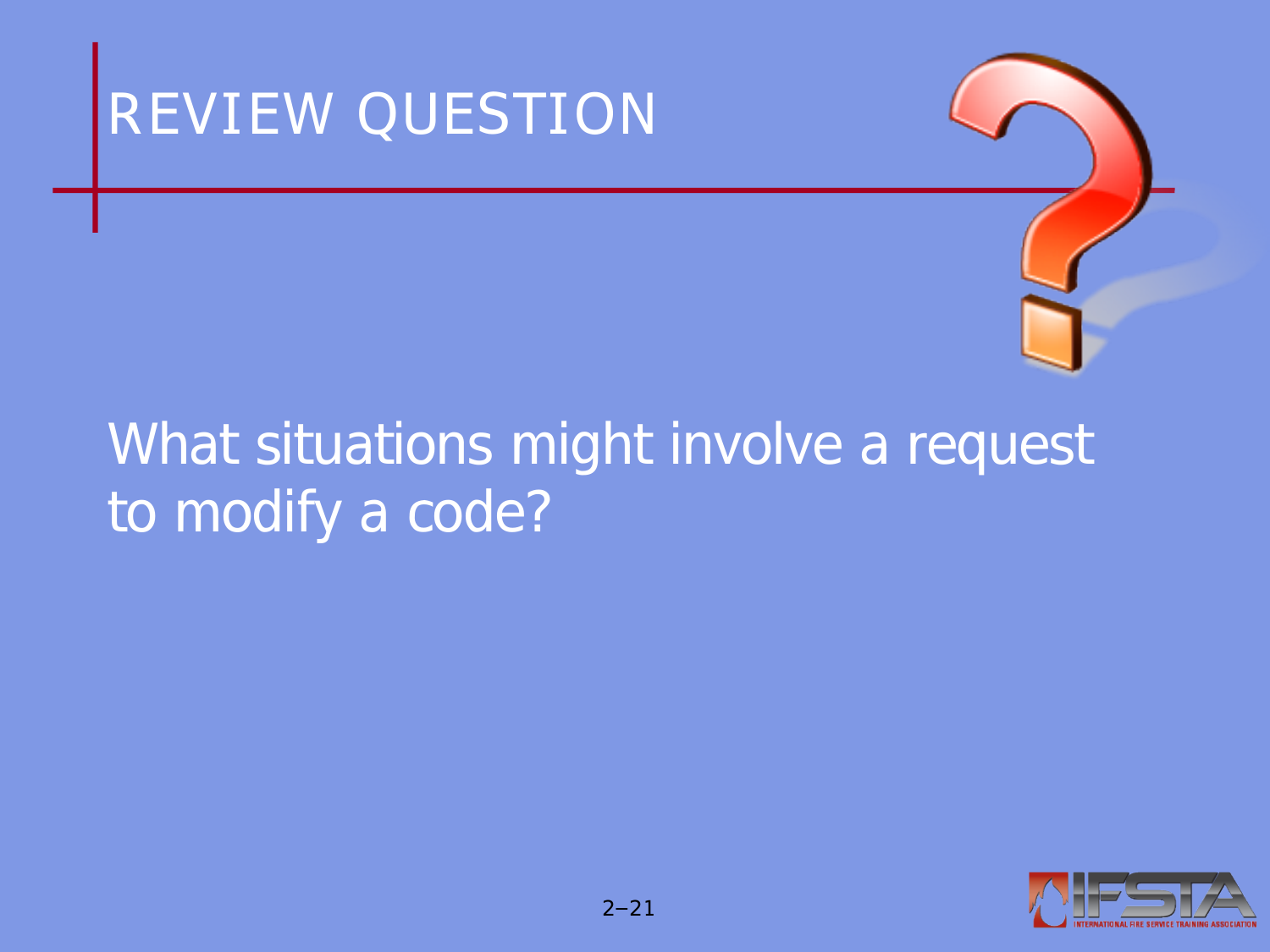

# REVIEW QUESTION

What situations might involve a request to modify a code?
2–21